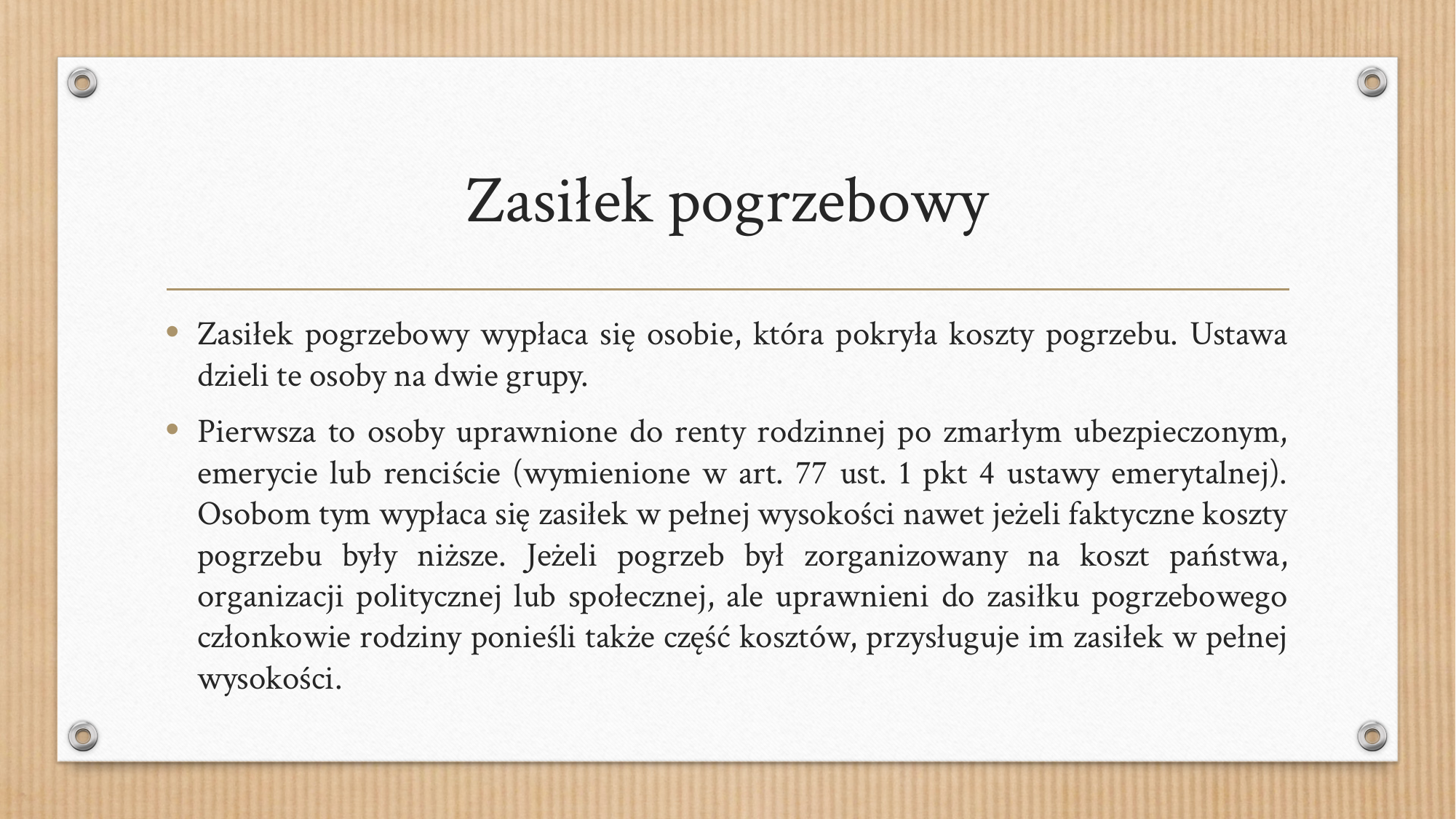

# Zasiłek pogrzebowy
Zasiłek pogrzebowy wypłaca się osobie, która pokryła koszty pogrzebu. Ustawa dzieli te osoby na dwie grupy.
Pierwsza to osoby uprawnione do renty rodzinnej po zmarłym ubezpieczonym, emerycie lub renciście (wymienione w art. 77 ust. 1 pkt 4 ustawy emerytalnej). Osobom tym wypłaca się zasiłek w pełnej wysokości nawet jeżeli faktyczne koszty pogrzebu były niższe. Jeżeli pogrzeb był zorganizowany na koszt państwa, organizacji politycznej lub społecznej, ale uprawnieni do zasiłku pogrzebowego członkowie rodziny ponieśli także część kosztów, przysługuje im zasiłek w pełnej wysokości.